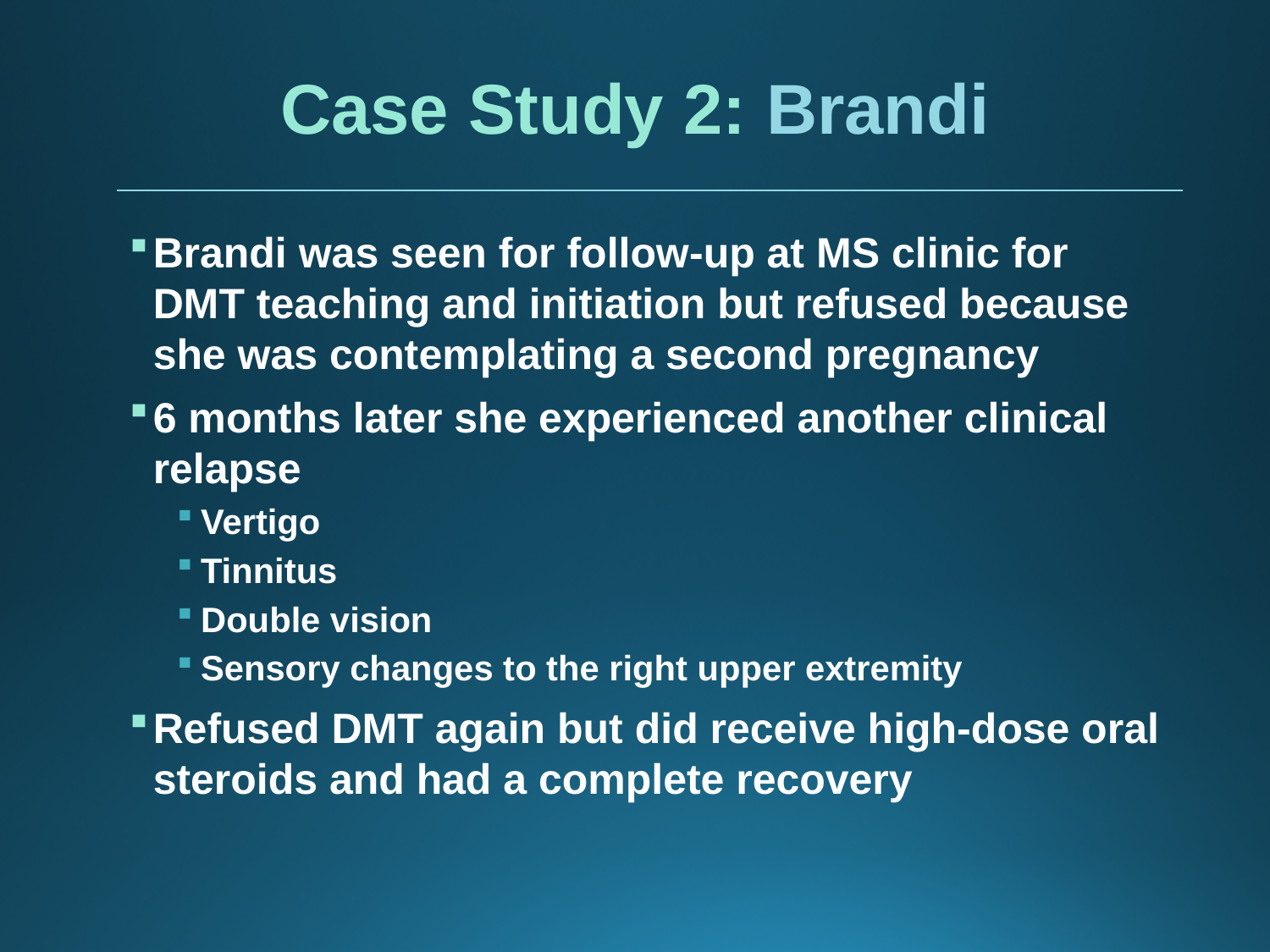

# Case Study 2: Brandi
Brandi was seen for follow-up at MS clinic for DMT teaching and initiation but refused because she was contemplating a second pregnancy
6 months later she experienced another clinical relapse
Vertigo
Tinnitus
Double vision
Sensory changes to the right upper extremity
Refused DMT again but did receive high-dose oral steroids and had a complete recovery